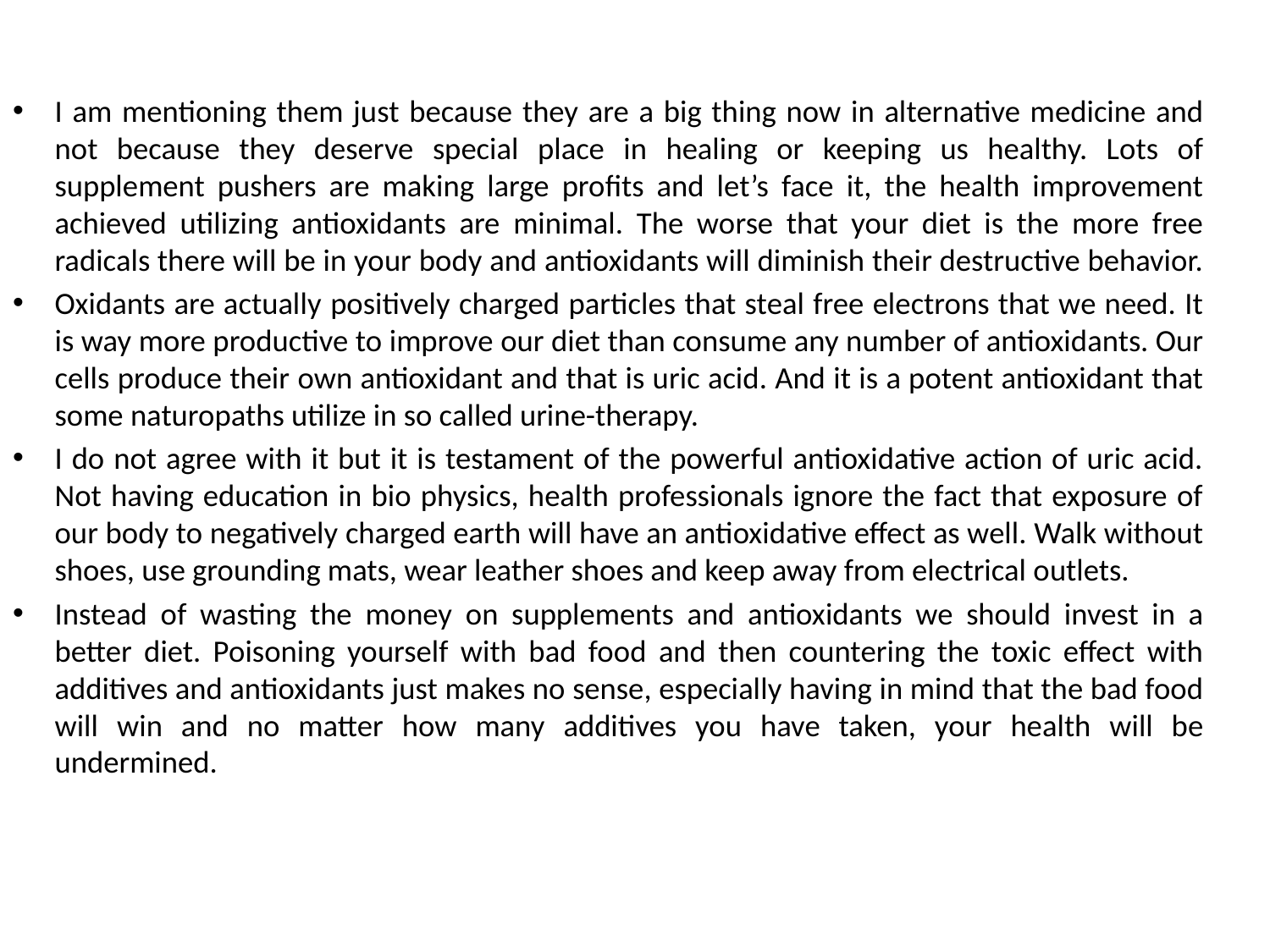

I am mentioning them just because they are a big thing now in alternative medicine and not because they deserve special place in healing or keeping us healthy. Lots of supplement pushers are making large profits and let’s face it, the health improvement achieved utilizing antioxidants are minimal. The worse that your diet is the more free radicals there will be in your body and antioxidants will diminish their destructive behavior.
Oxidants are actually positively charged particles that steal free electrons that we need. It is way more productive to improve our diet than consume any number of antioxidants. Our cells produce their own antioxidant and that is uric acid. And it is a potent antioxidant that some naturopaths utilize in so called urine-therapy.
I do not agree with it but it is testament of the powerful antioxidative action of uric acid. Not having education in bio physics, health professionals ignore the fact that exposure of our body to negatively charged earth will have an antioxidative effect as well. Walk without shoes, use grounding mats, wear leather shoes and keep away from electrical outlets.
Instead of wasting the money on supplements and antioxidants we should invest in a better diet. Poisoning yourself with bad food and then countering the toxic effect with additives and antioxidants just makes no sense, especially having in mind that the bad food will win and no matter how many additives you have taken, your health will be undermined.